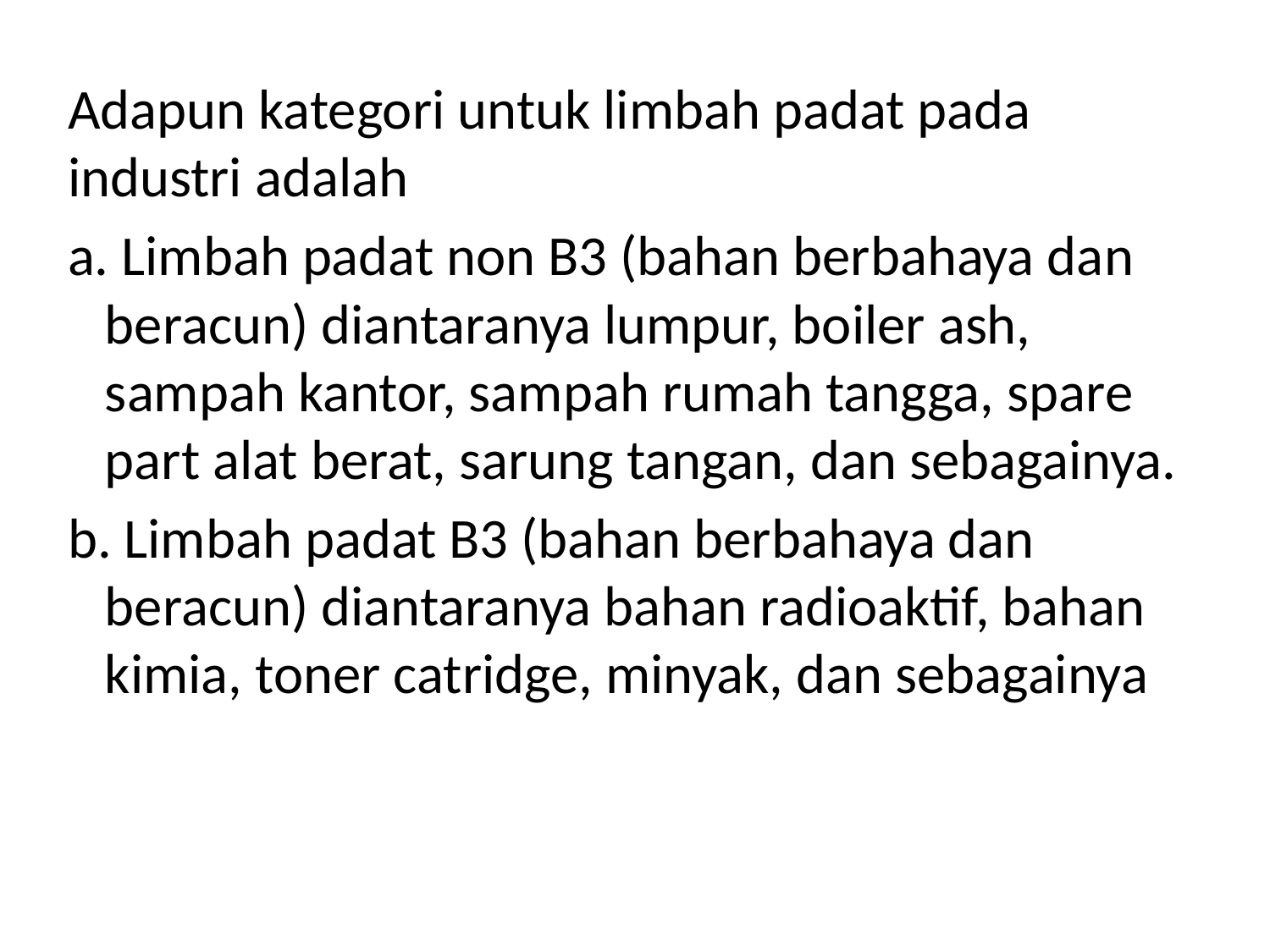

Adapun kategori untuk limbah padat pada industri adalah
a. Limbah padat non B3 (bahan berbahaya dan beracun) diantaranya lumpur, boiler ash, sampah kantor, sampah rumah tangga, spare part alat berat, sarung tangan, dan sebagainya.
b. Limbah padat B3 (bahan berbahaya dan beracun) diantaranya bahan radioaktif, bahan kimia, toner catridge, minyak, dan sebagainya